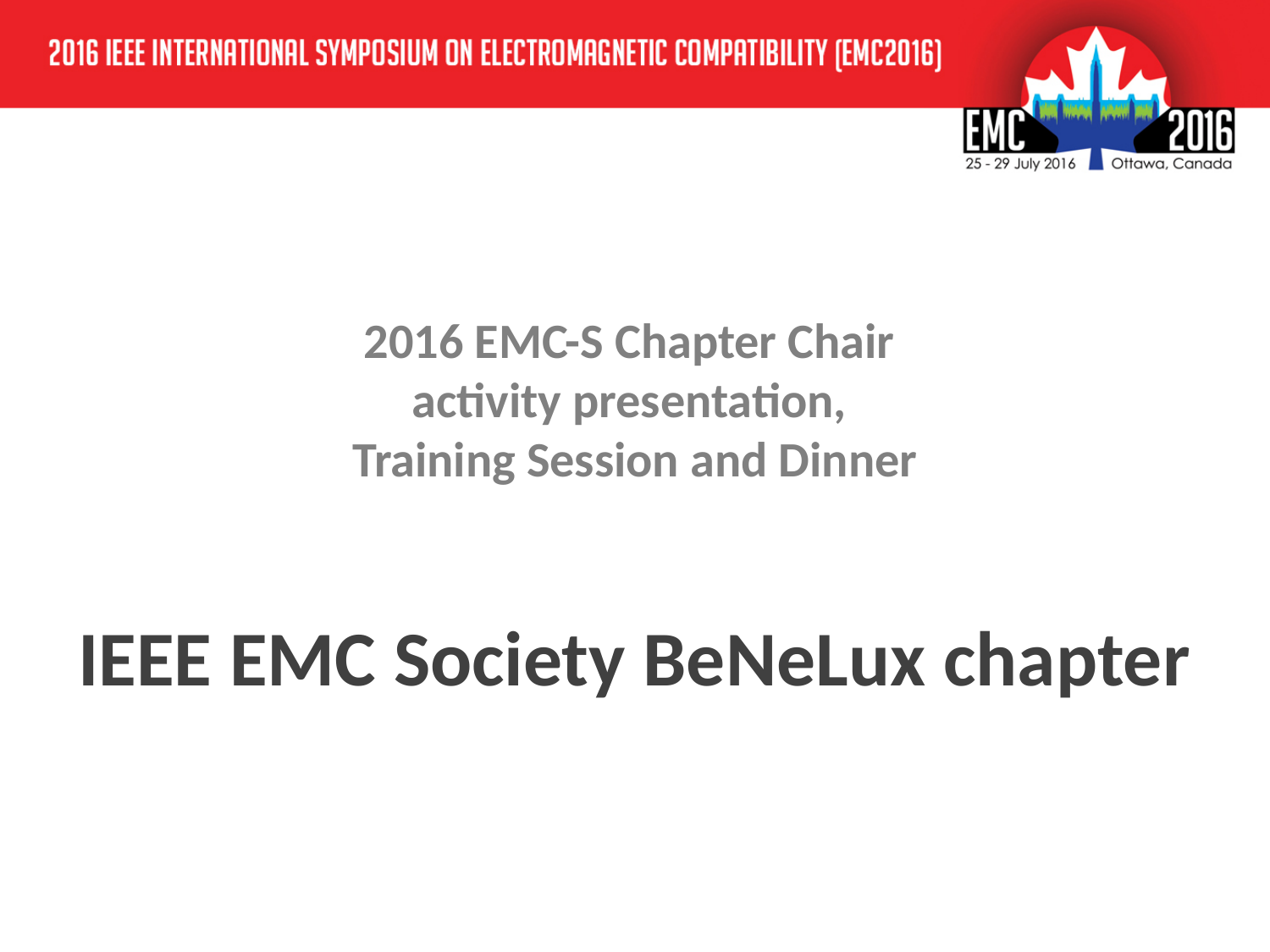

# 2016 EMC-S Chapter Chair activity presentation, Training Session and Dinner
IEEE EMC Society BeNeLux chapter